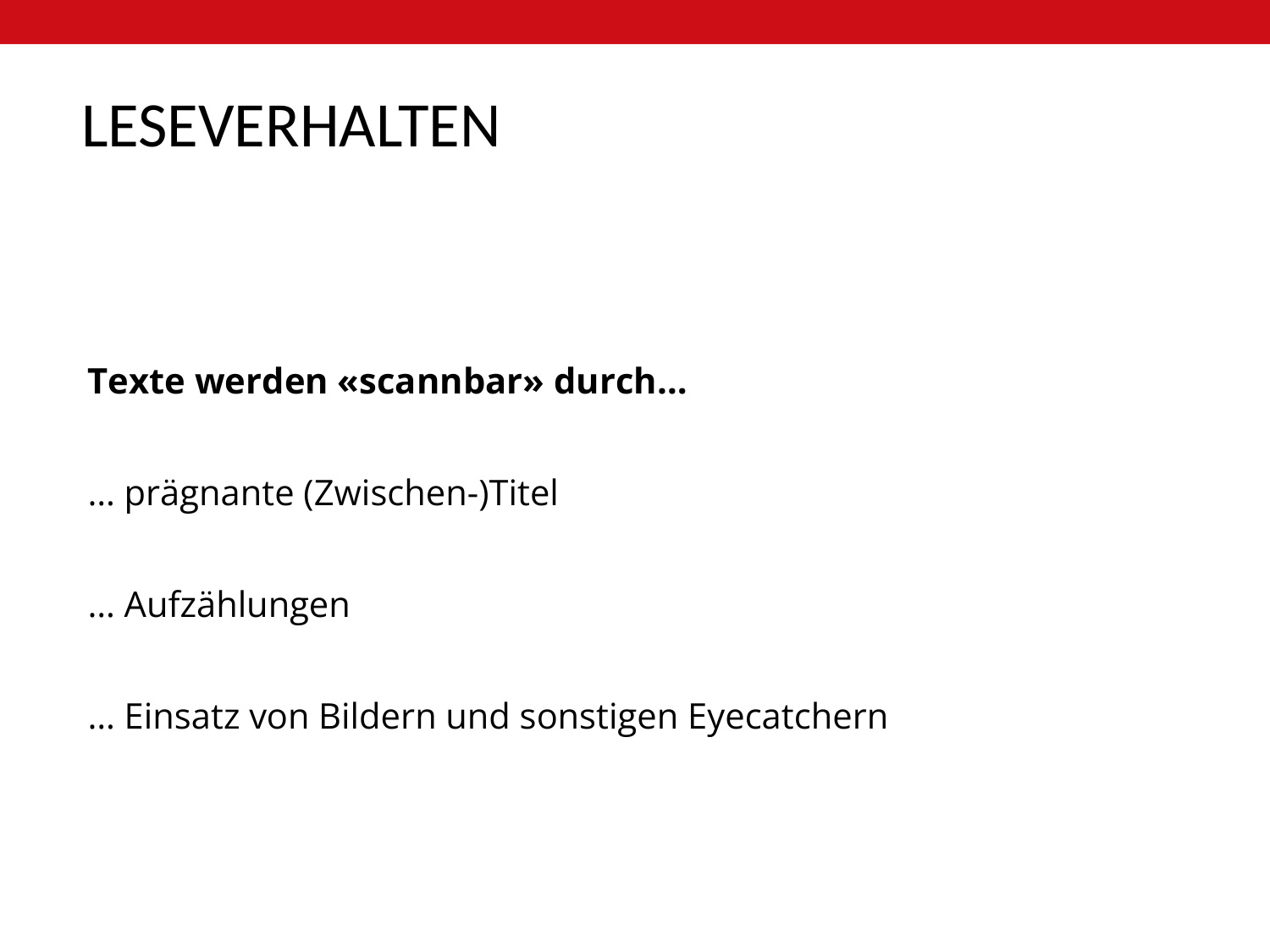

Leseverhalten

Texte werden «scannbar» durch…

… prägnante (Zwischen-)Titel

… Aufzählungen

… Einsatz von Bildern und sonstigen Eyecatchern